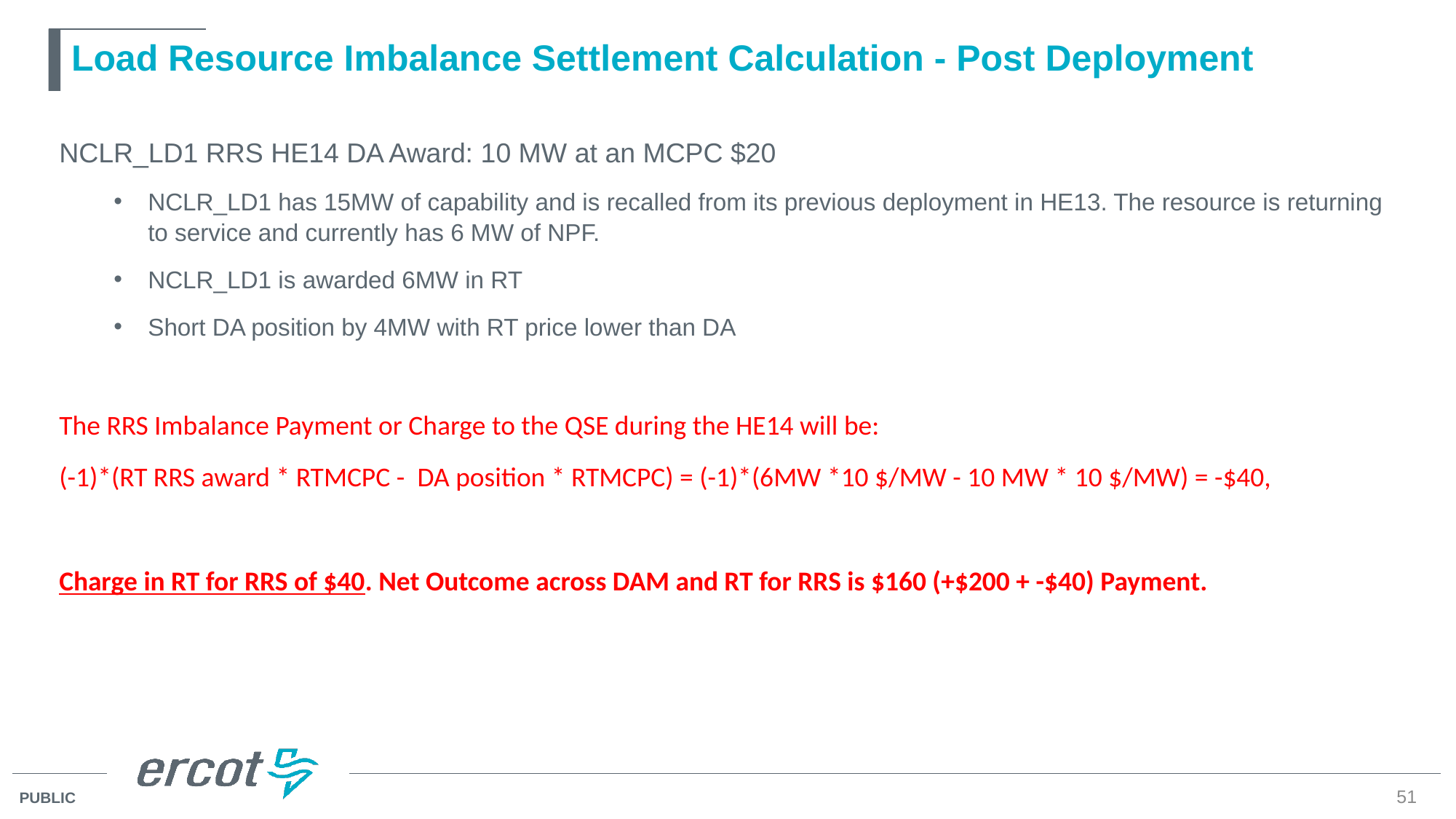

# Load Resource Imbalance Settlement Calculation - Post Deployment
NCLR_LD1 RRS HE14 DA Award: 10 MW at an MCPC $20
NCLR_LD1 has 15MW of capability and is recalled from its previous deployment in HE13. The resource is returning to service and currently has 6 MW of NPF.
NCLR_LD1 is awarded 6MW in RT
Short DA position by 4MW with RT price lower than DA

The RRS Imbalance Payment or Charge to the QSE during the HE14 will be:
(-1)*(RT RRS award * RTMCPC -  DA position * RTMCPC) = (-1)*(6MW *10 $/MW - 10 MW * 10 $/MW) = -$40,

Charge in RT for RRS of $40. Net Outcome across DAM and RT for RRS is $160 (+$200 + -$40) Payment.
51